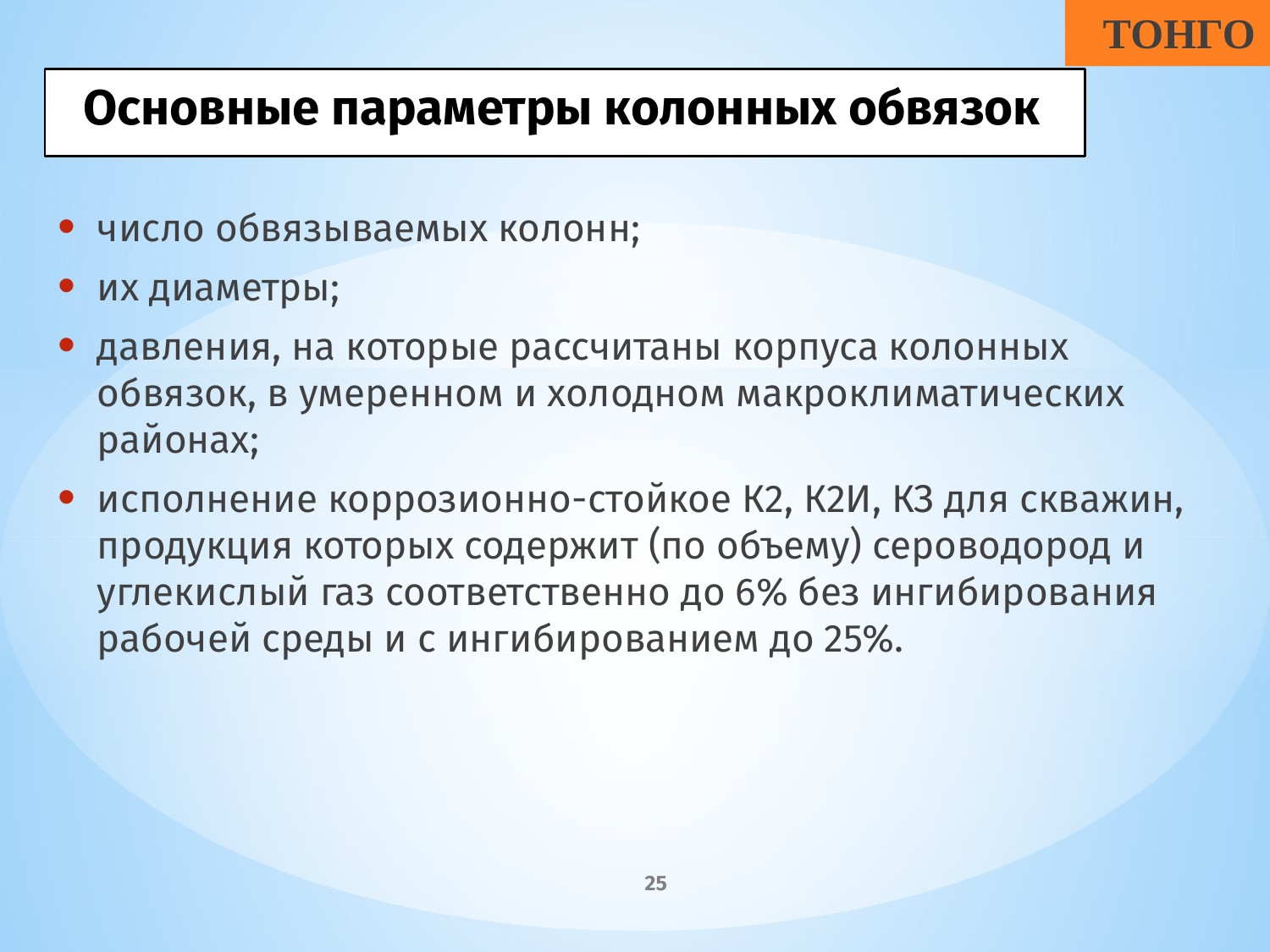

ТОНГО
# Основные параметры колонных обвязок
число обвязываемых колонн;
их диаметры;
давления, на которые рассчитаны корпуса колонных обвязок, в умеренном и холодном макроклиматических районах;
исполнение коррозионно-стойкое К2, К2И, КЗ для скважин, продукция которых содержит (по объему) сероводород и углекислый газ соответственно до 6% без ингибирования рабочей среды и с ингибированием до 25%.
25